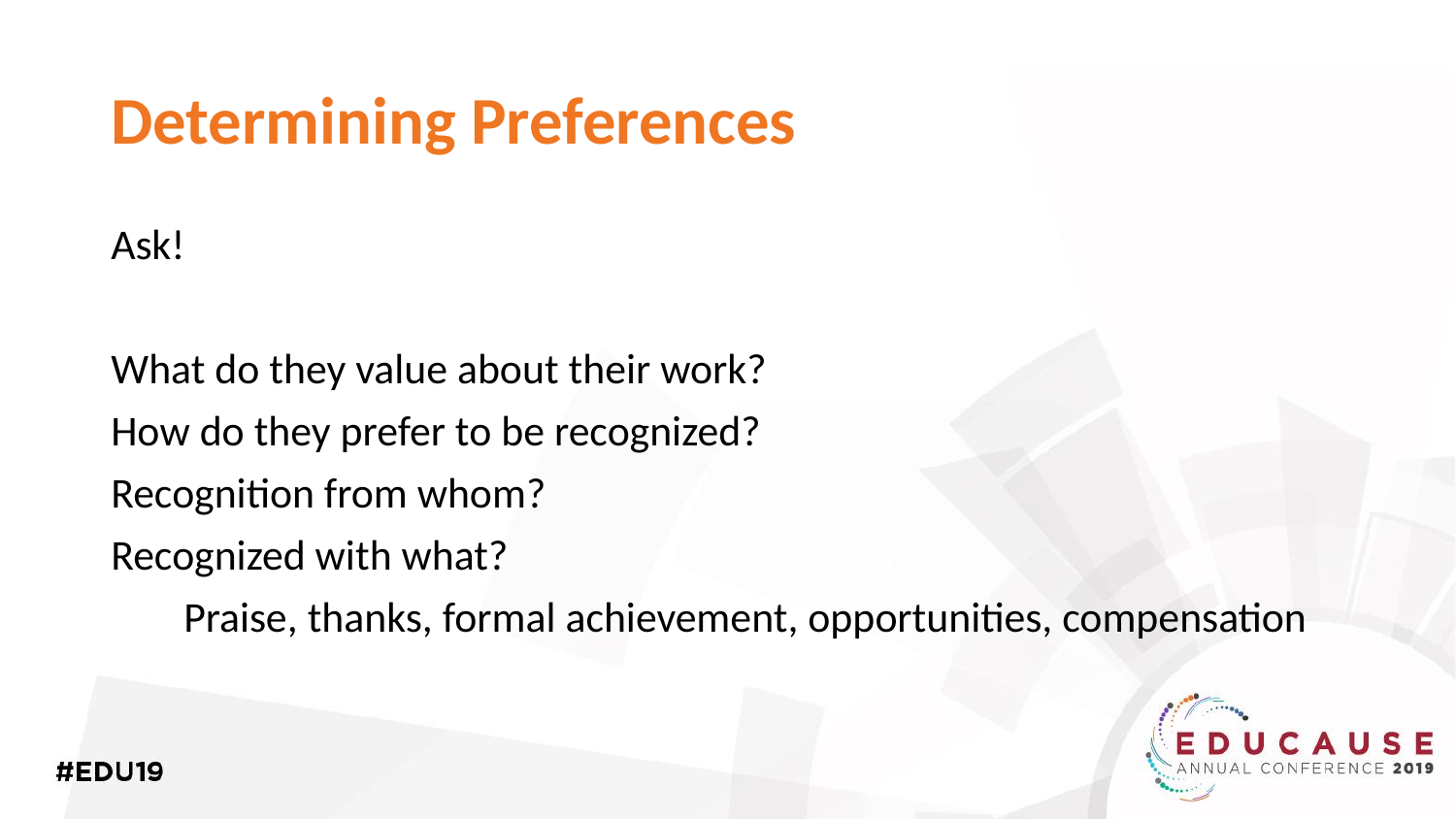

# Determining Preferences
Ask!

What do they value about their work?
How do they prefer to be recognized?
Recognition from whom?
Recognized with what?
Praise, thanks, formal achievement, opportunities, compensation